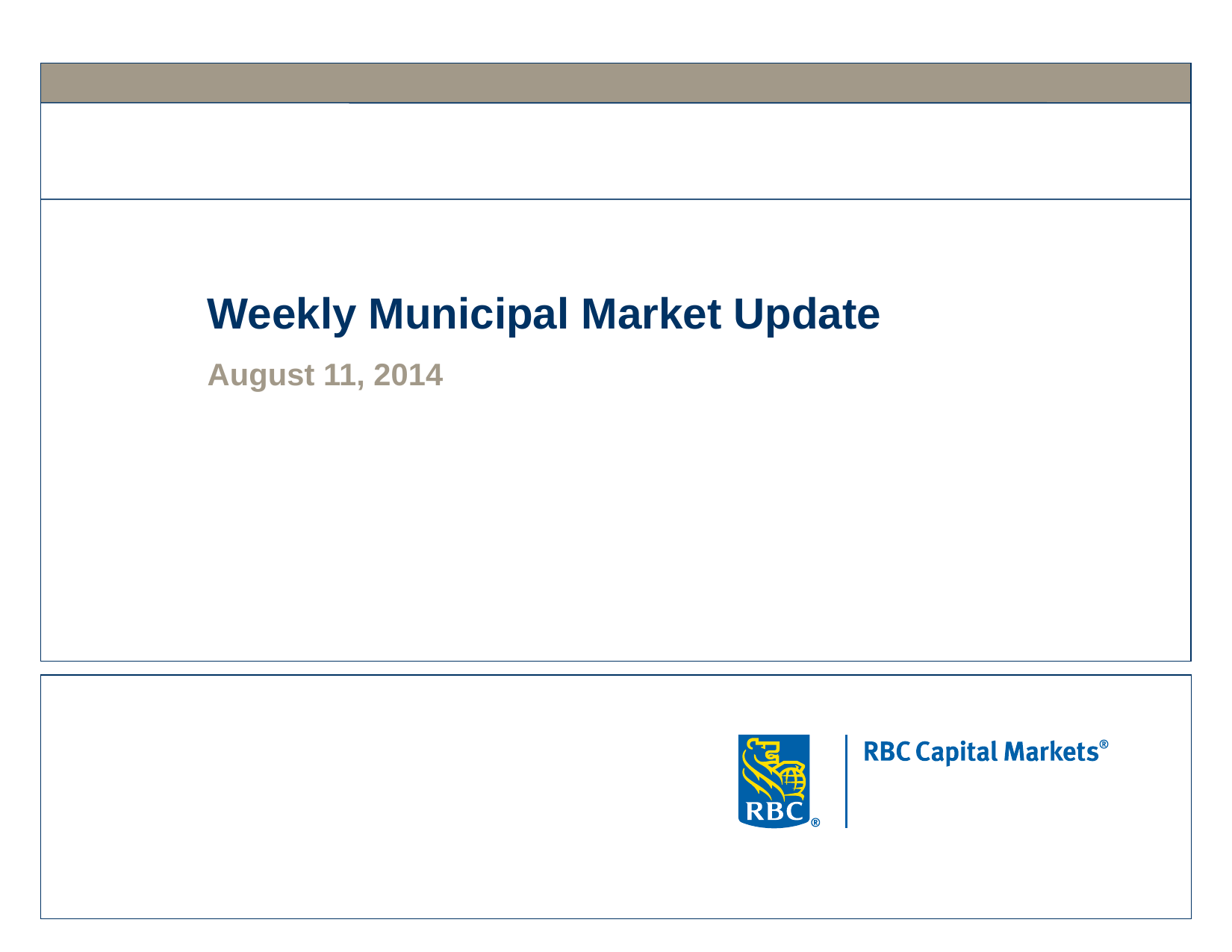

# Weekly Municipal Market Update
August 11, 2014